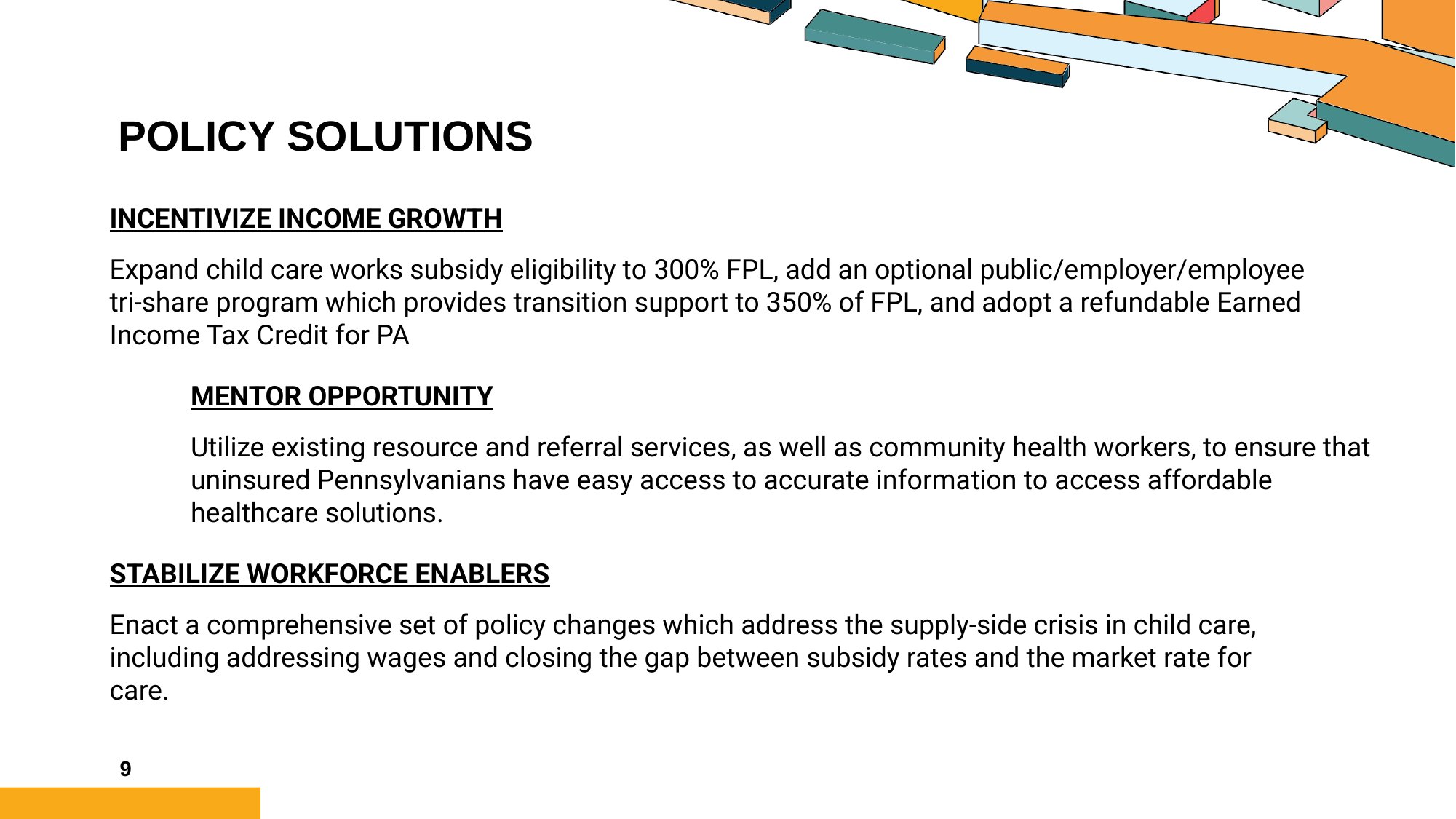

# Policy Solutions
INCENTIVIZE INCOME GROWTH
Expand child care works subsidy eligibility to 300% FPL, add an optional public/employer/employee tri-share program which provides transition support to 350% of FPL, and adopt a refundable Earned Income Tax Credit for PA
MENTOR OPPORTUNITY
Utilize existing resource and referral services, as well as community health workers, to ensure that uninsured Pennsylvanians have easy access to accurate information to access affordable healthcare solutions.
STABILIZE WORKFORCE ENABLERS
Enact a comprehensive set of policy changes which address the supply-side crisis in child care, including addressing wages and closing the gap between subsidy rates and the market rate for care.
9